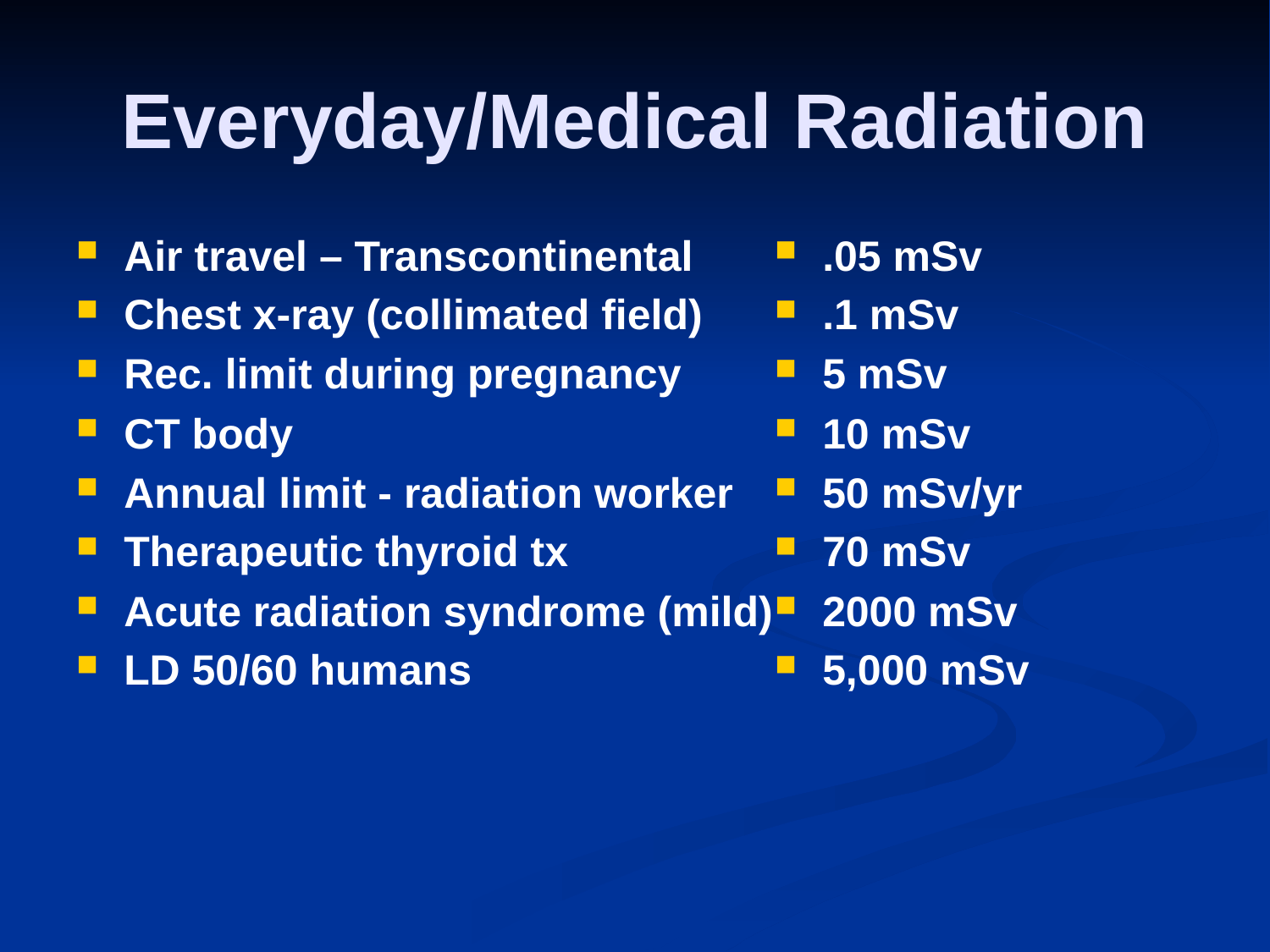

# Everyday/Medical Radiation
Air travel – Transcontinental
Chest x-ray (collimated field)
Rec. limit during pregnancy
CT body
Annual limit - radiation worker
Therapeutic thyroid tx
Acute radiation syndrome (mild)
LD 50/60 humans
.05 mSv
.1 mSv
5 mSv
10 mSv
50 mSv/yr
70 mSv
2000 mSv
5,000 mSv